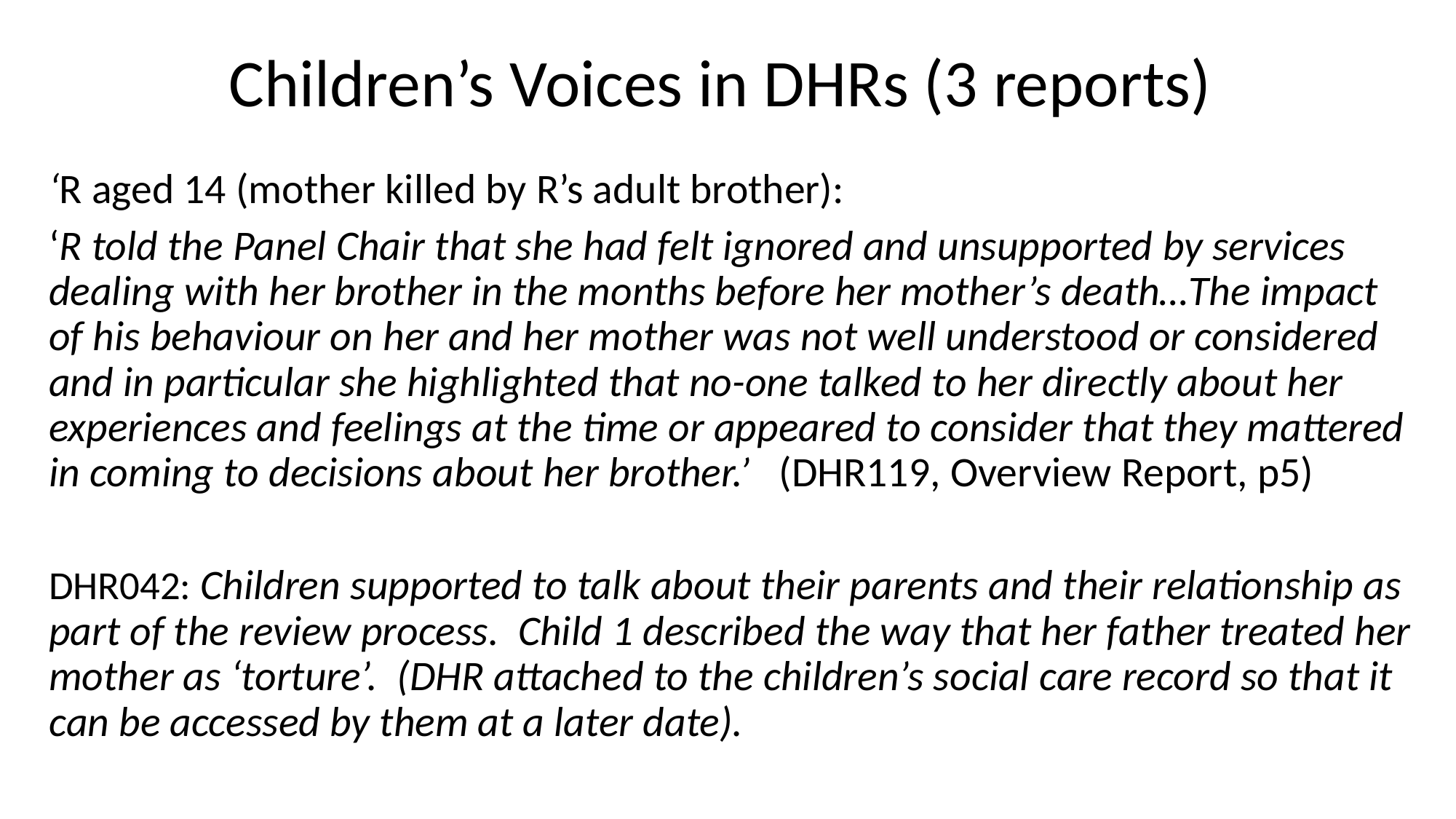

# Children’s Voices in DHRs (3 reports)
‘R aged 14 (mother killed by R’s adult brother):
‘R told the Panel Chair that she had felt ignored and unsupported by services dealing with her brother in the months before her mother’s death…The impact of his behaviour on her and her mother was not well understood or considered and in particular she highlighted that no-one talked to her directly about her experiences and feelings at the time or appeared to consider that they mattered in coming to decisions about her brother.’   (DHR119, Overview Report, p5)

DHR042: Children supported to talk about their parents and their relationship as part of the review process.  Child 1 described the way that her father treated her mother as ‘torture’.  (DHR attached to the children’s social care record so that it can be accessed by them at a later date).